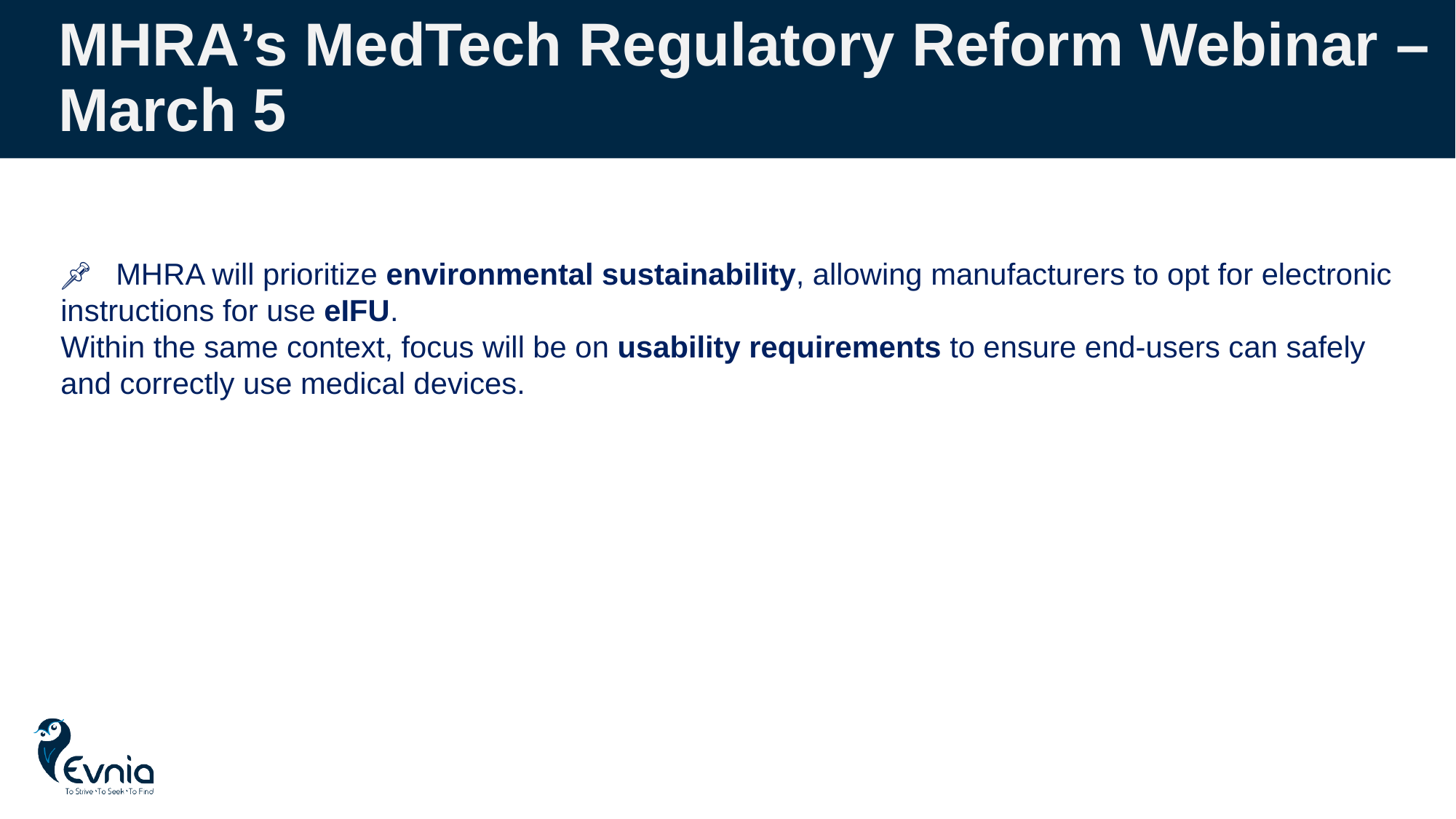

# MHRA’s MedTech Regulatory Reform Webinar – March 5
📌   MHRA will prioritize environmental sustainability, allowing manufacturers to opt for electronic instructions for use eIFU.
Within the same context, focus will be on usability requirements to ensure end-users can safely and correctly use medical devices.